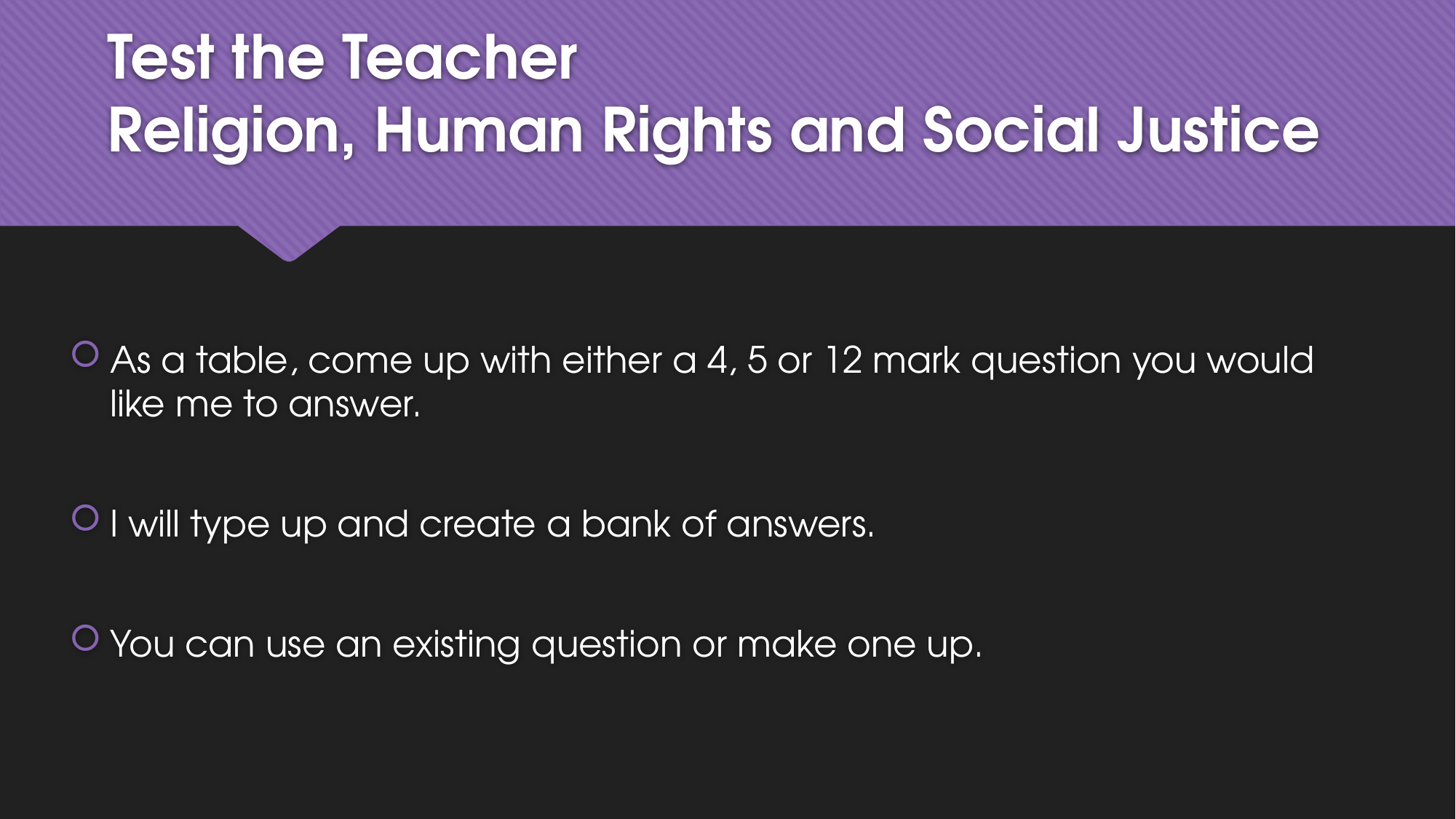

# Test the Teacher Religion, Human Rights and Social Justice
As a table, come up with either a 4, 5 or 12 mark question you would like me to answer.

I will type up and create a bank of answers.

You can use an existing question or make one up.